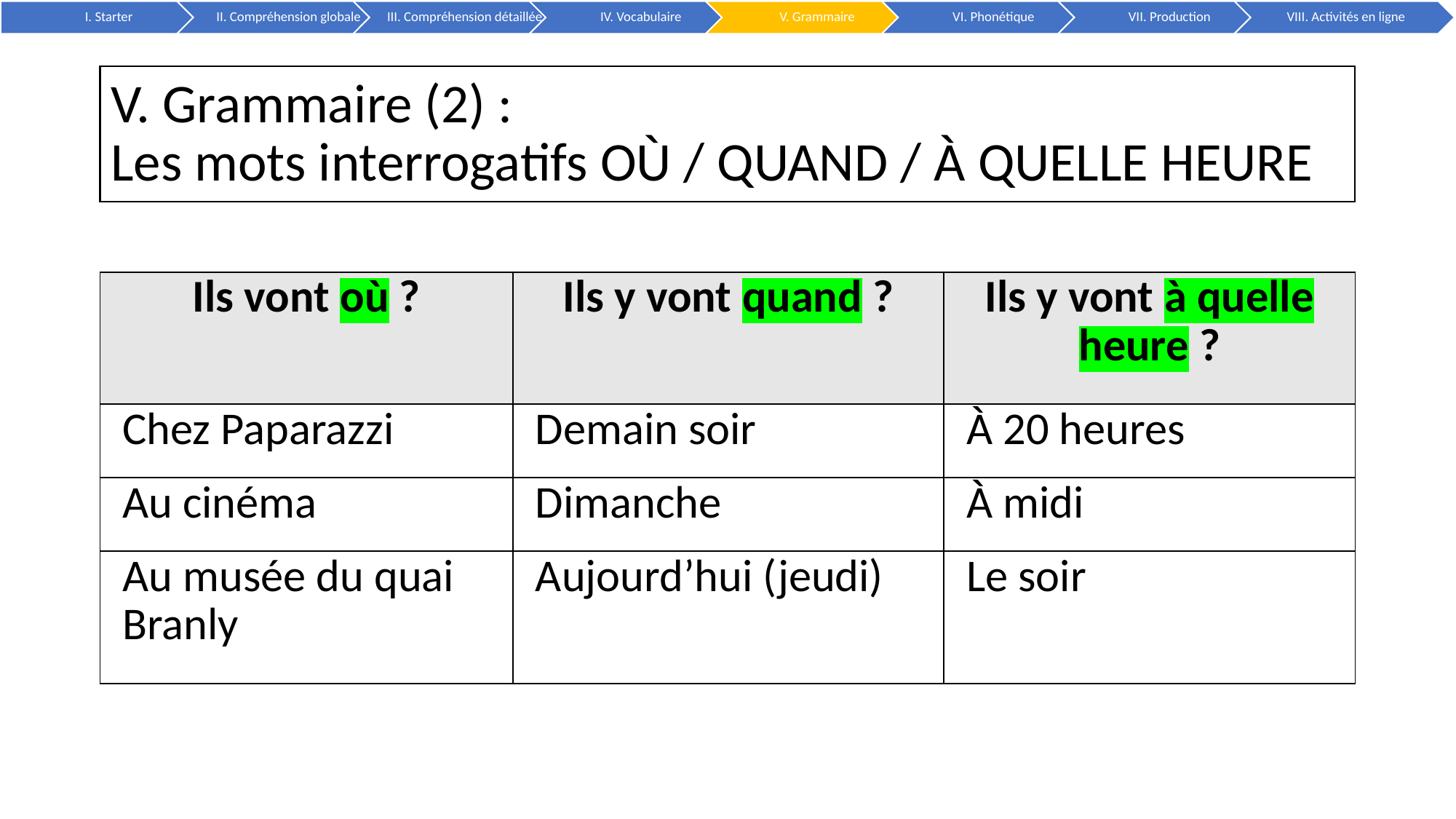

I. Starter
II. Compréhension globale
III. Compréhension détaillée
IV. Vocabulaire
V. Grammaire
VI. Phonétique
VII. Production
VIII. Activités en ligne
# V. Grammaire (2) : Les mots interrogatifs OÙ / QUAND / À QUELLE HEURE
| Ils vont où ? | Ils y vont quand ? | Ils y vont à quelle heure ? |
| --- | --- | --- |
| Chez Paparazzi | Demain soir | À 20 heures |
| Au cinéma | Dimanche | À midi |
| Au musée du quai Branly | Aujourd’hui (jeudi) | Le soir |